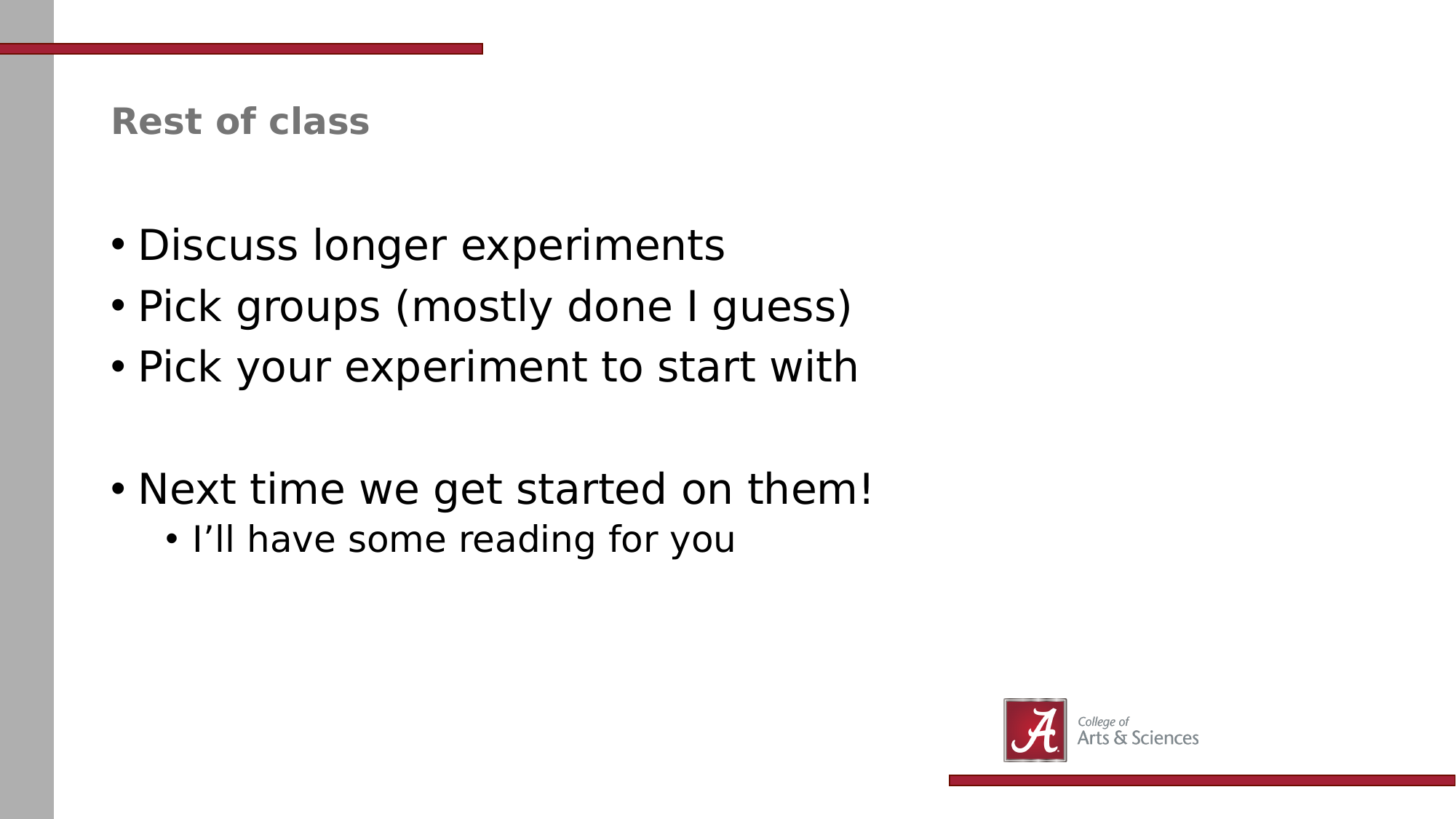

# Rest of class
Discuss longer experiments
Pick groups (mostly done I guess)
Pick your experiment to start with

Next time we get started on them!
I’ll have some reading for you